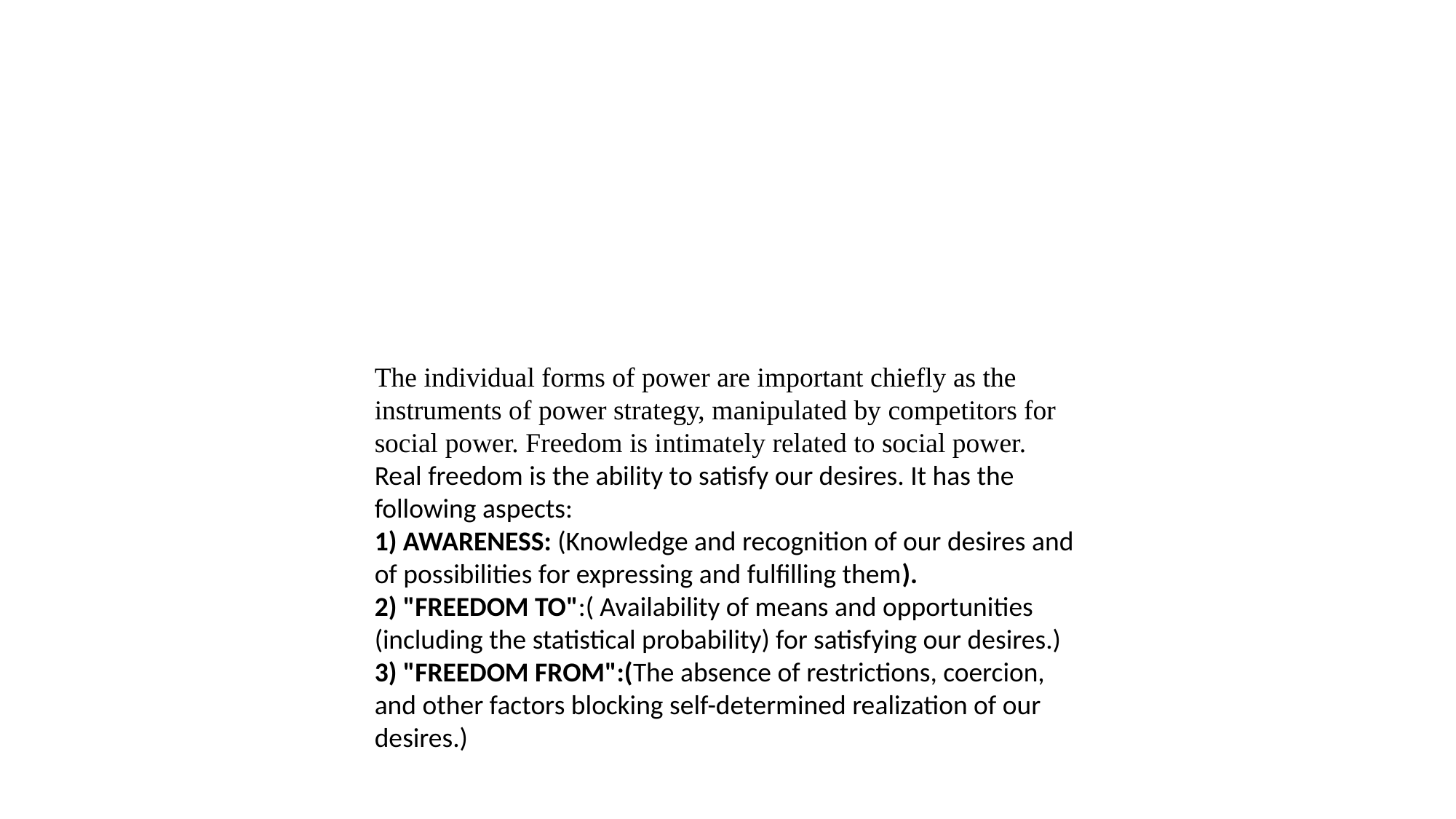

The individual forms of power are important chiefly as the instruments of power strategy, manipulated by competitors for social power. Freedom is intimately related to social power. Real freedom is the ability to satisfy our desires. It has the following aspects:
1) AWARENESS: (Knowledge and recognition of our desires and of possibilities for expressing and fulfilling them).
2) "FREEDOM TO":( Availability of means and opportunities (including the statistical probability) for satisfying our desires.)
3) "FREEDOM FROM":(The absence of restrictions, coercion, and other factors blocking self-determined realization of our desires.)